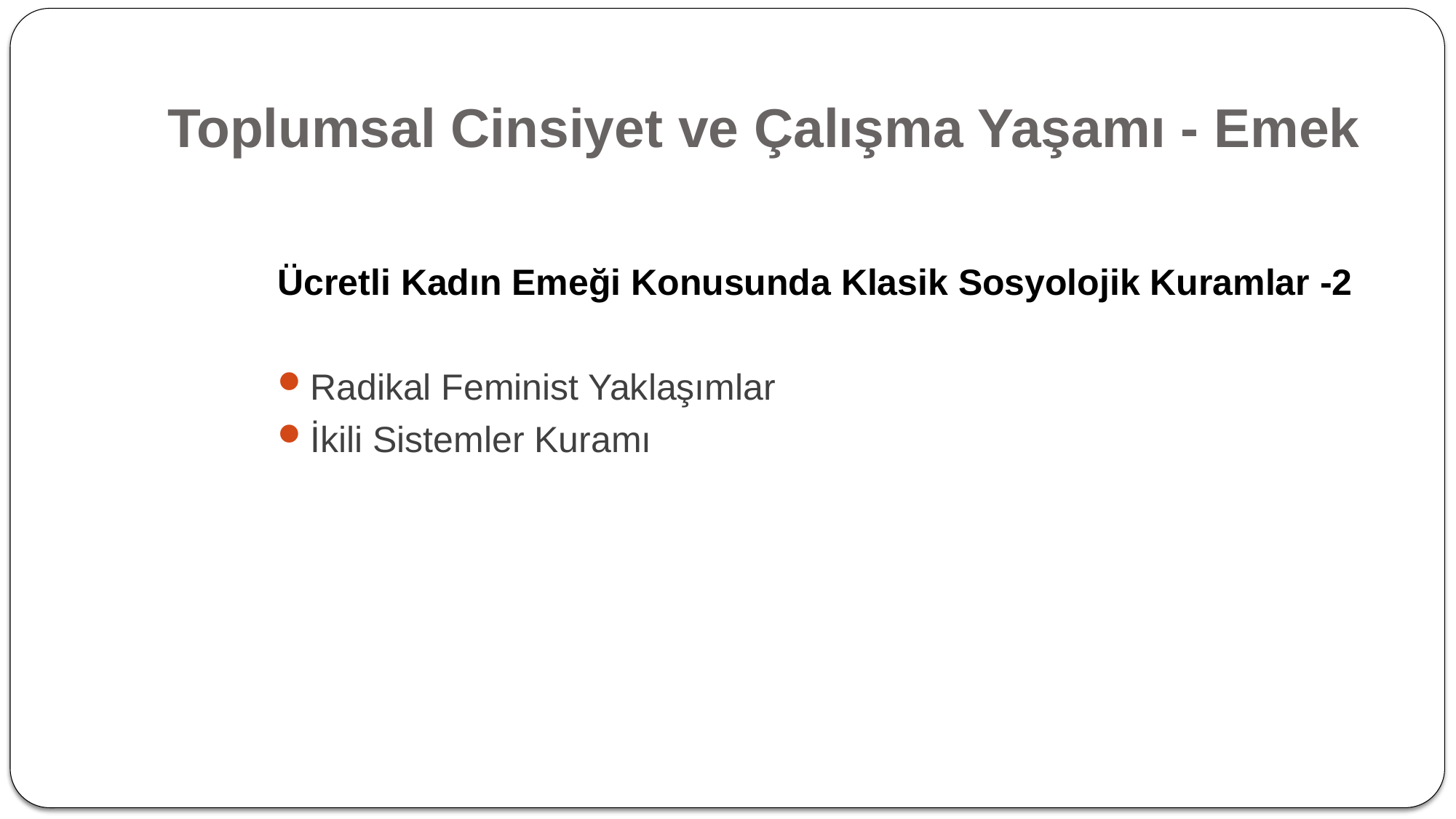

# Toplumsal Cinsiyet ve Çalışma Yaşamı - Emek
Ücretli Kadın Emeği Konusunda Klasik Sosyolojik Kuramlar -2

Radikal Feminist Yaklaşımlar
İkili Sistemler Kuramı